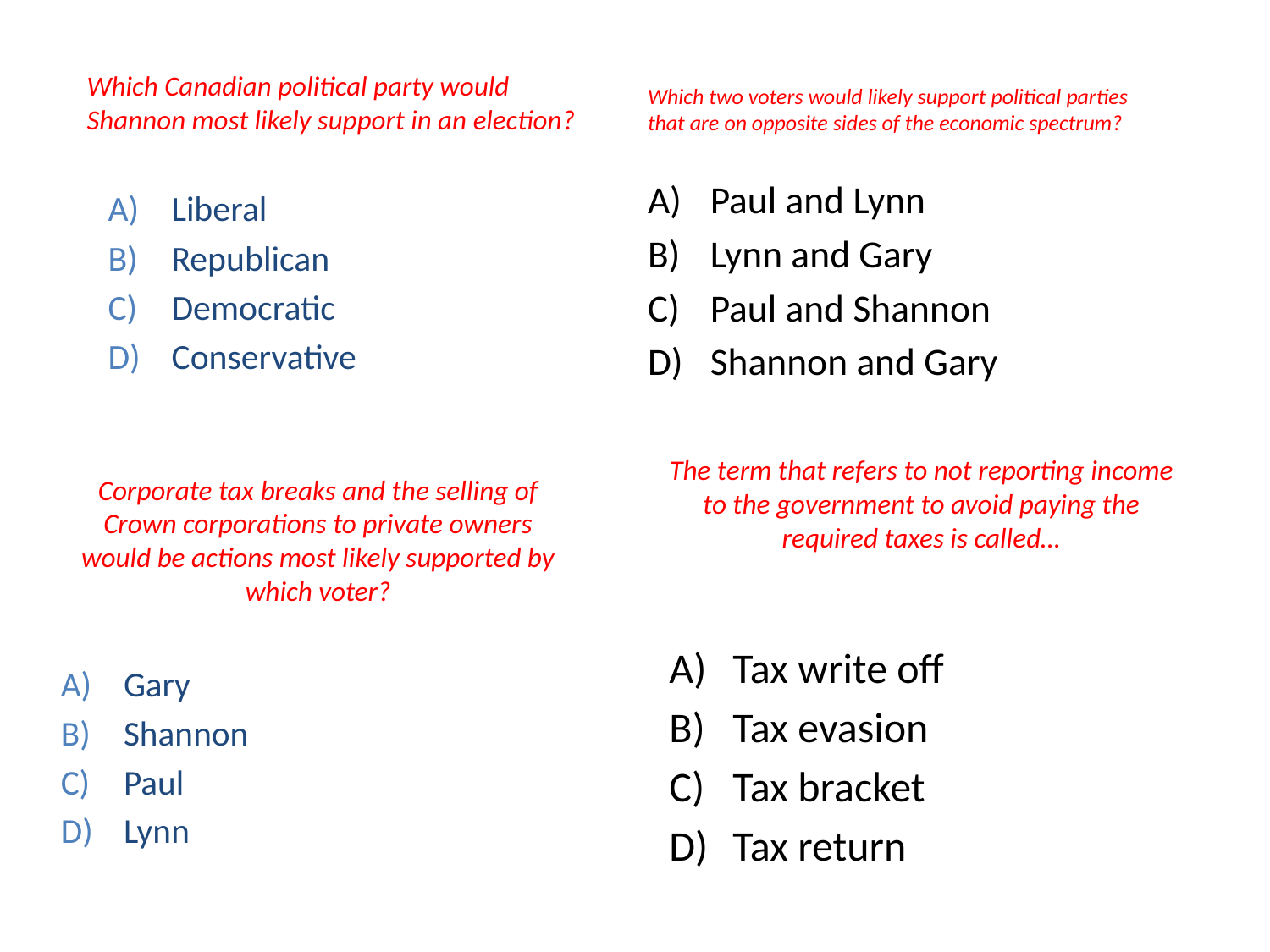

Which Canadian political party would Shannon most likely support in an election?
Which two voters would likely support political parties that are on opposite sides of the economic spectrum?
Paul and Lynn
Lynn and Gary
Paul and Shannon
Shannon and Gary
Liberal
Republican
Democratic
Conservative
The term that refers to not reporting income to the government to avoid paying the required taxes is called…
Corporate tax breaks and the selling of Crown corporations to private owners would be actions most likely supported by which voter?
Tax write off
Tax evasion
Tax bracket
Tax return
Gary
Shannon
Paul
Lynn